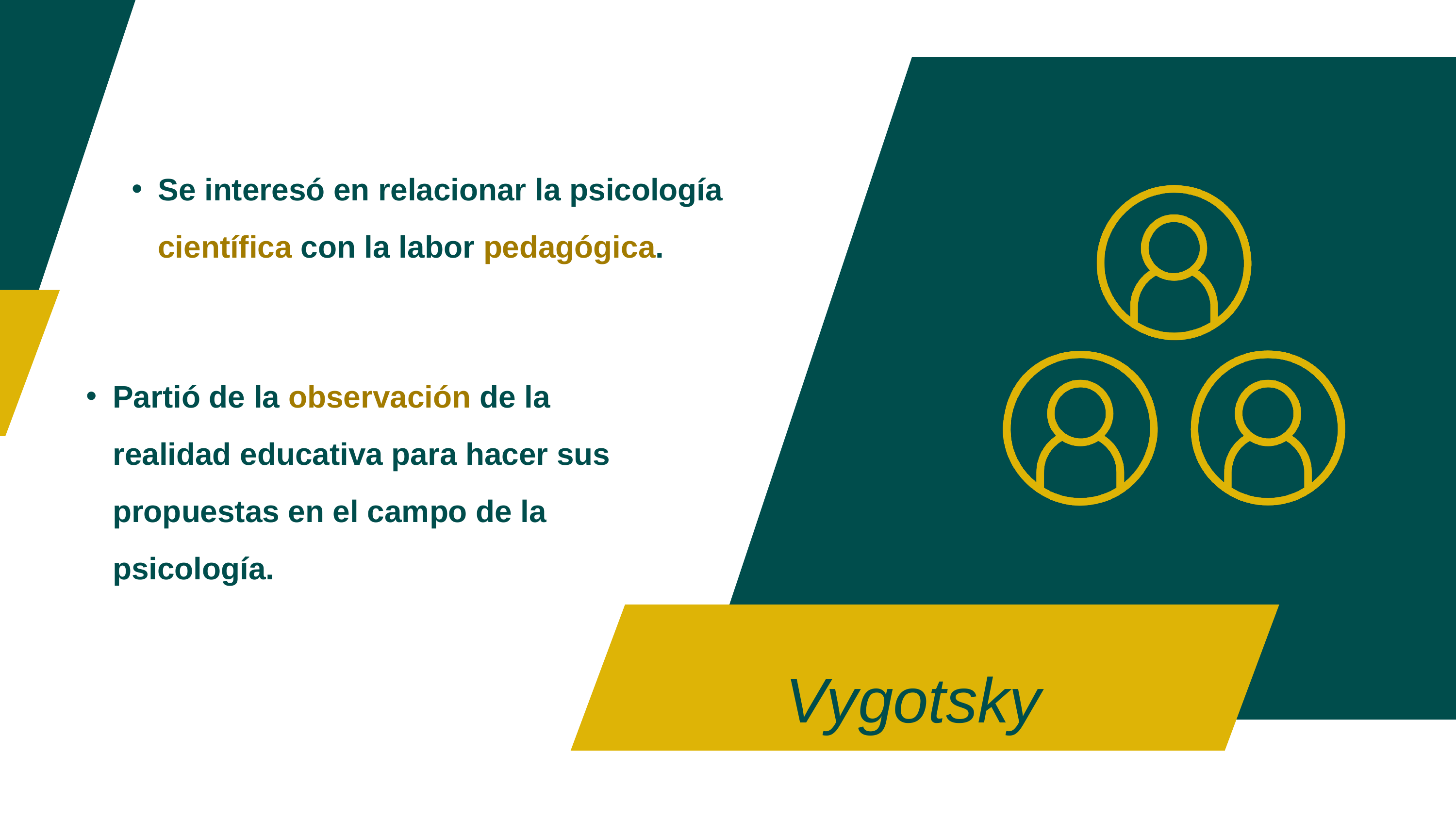

Se interesó en relacionar la psicología científica con la labor pedagógica.

Partió de la observación de la realidad educativa para hacer sus propuestas en el campo de la psicología.

Vygotsky